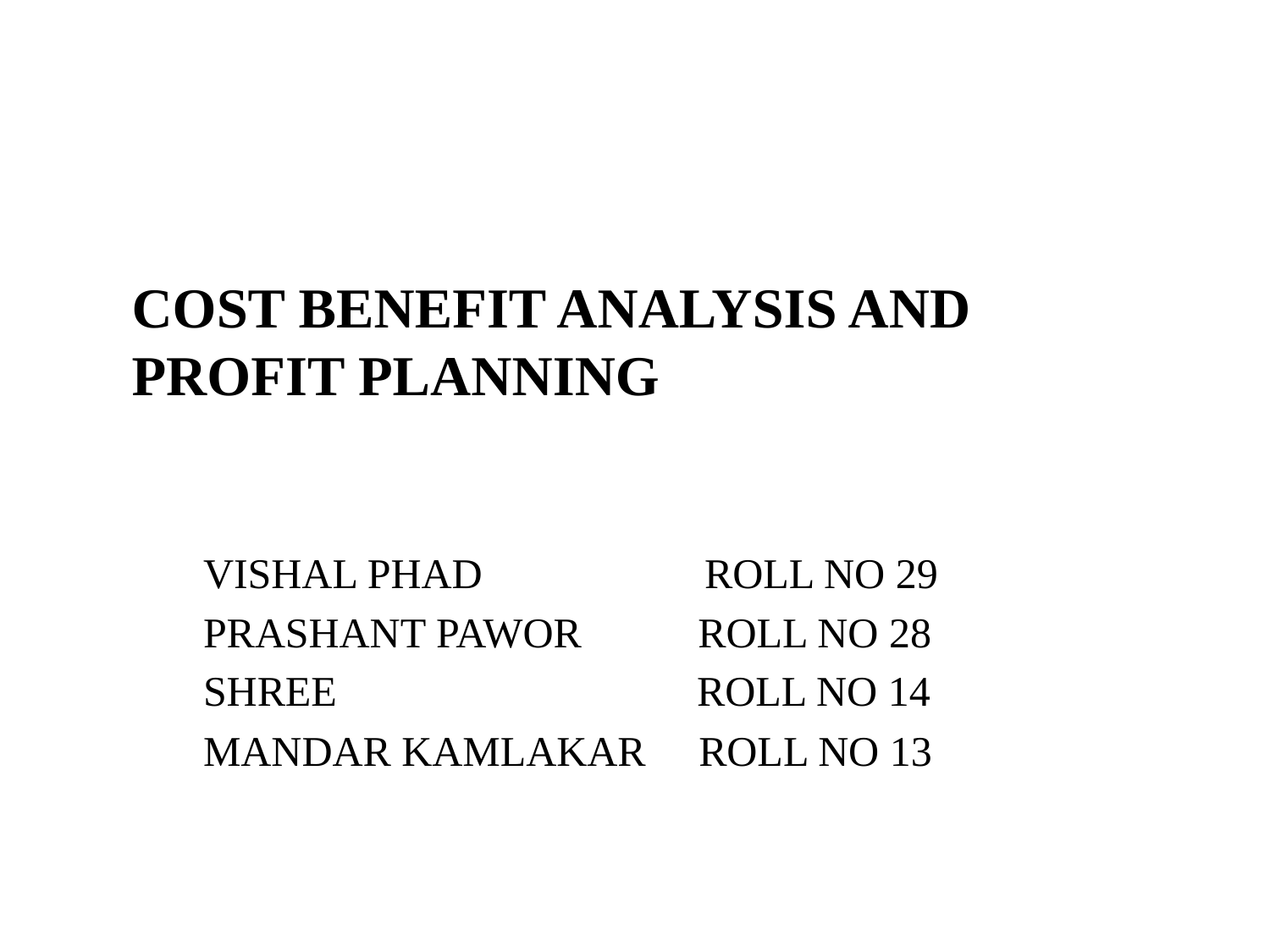

# COST BENEFIT ANALYSIS AND PROFIT PLANNING
VISHAL PHAD                     ROLL NO 29
PRASHANT PAWOR           ROLL NO 28
SHREE                                  ROLL NO 14
MANDAR KAMLAKAR     ROLL NO 13